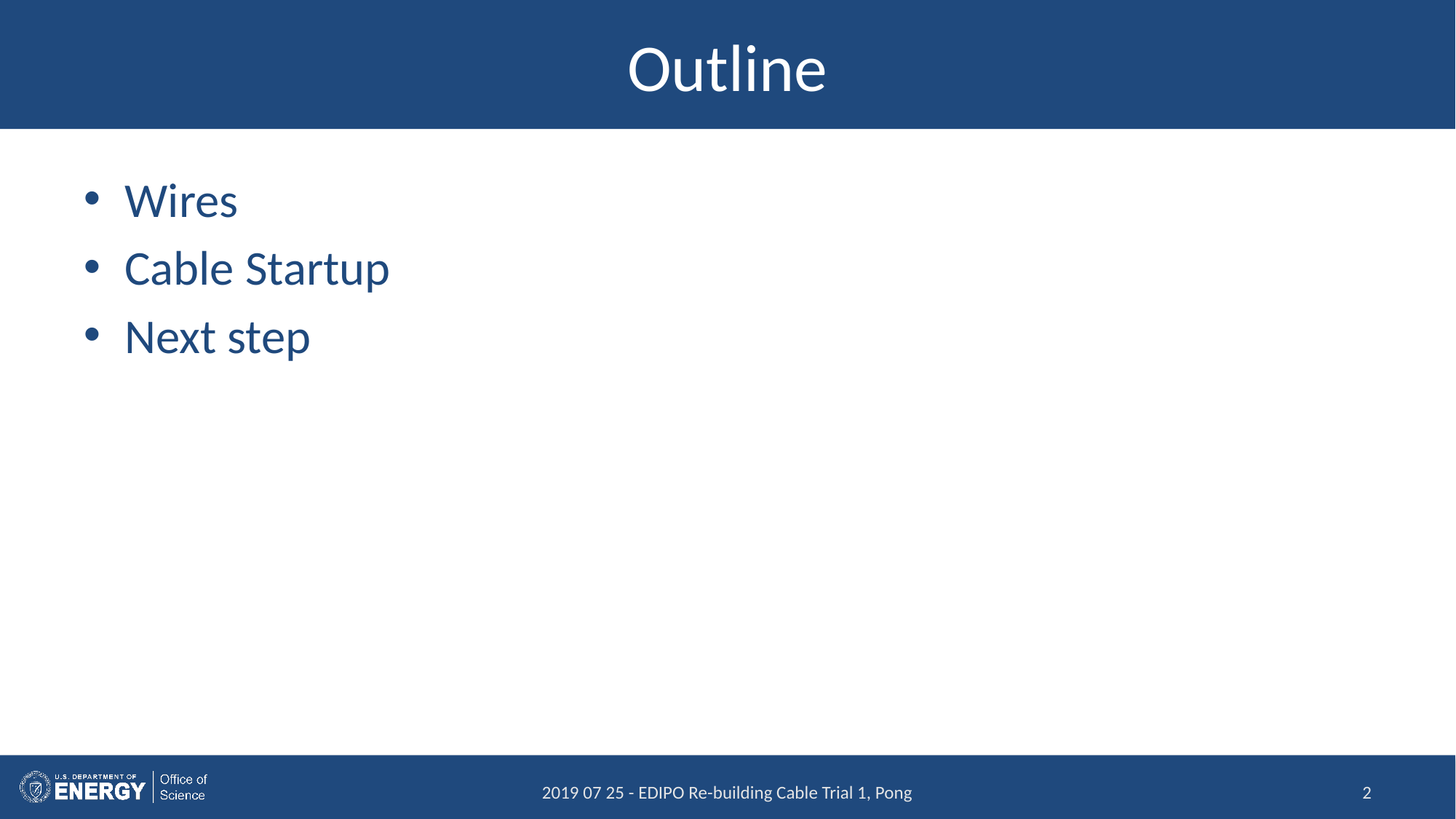

# Outline
Wires
Cable Startup
Next step
2019 07 25 - EDIPO Re-building Cable Trial 1, Pong
2